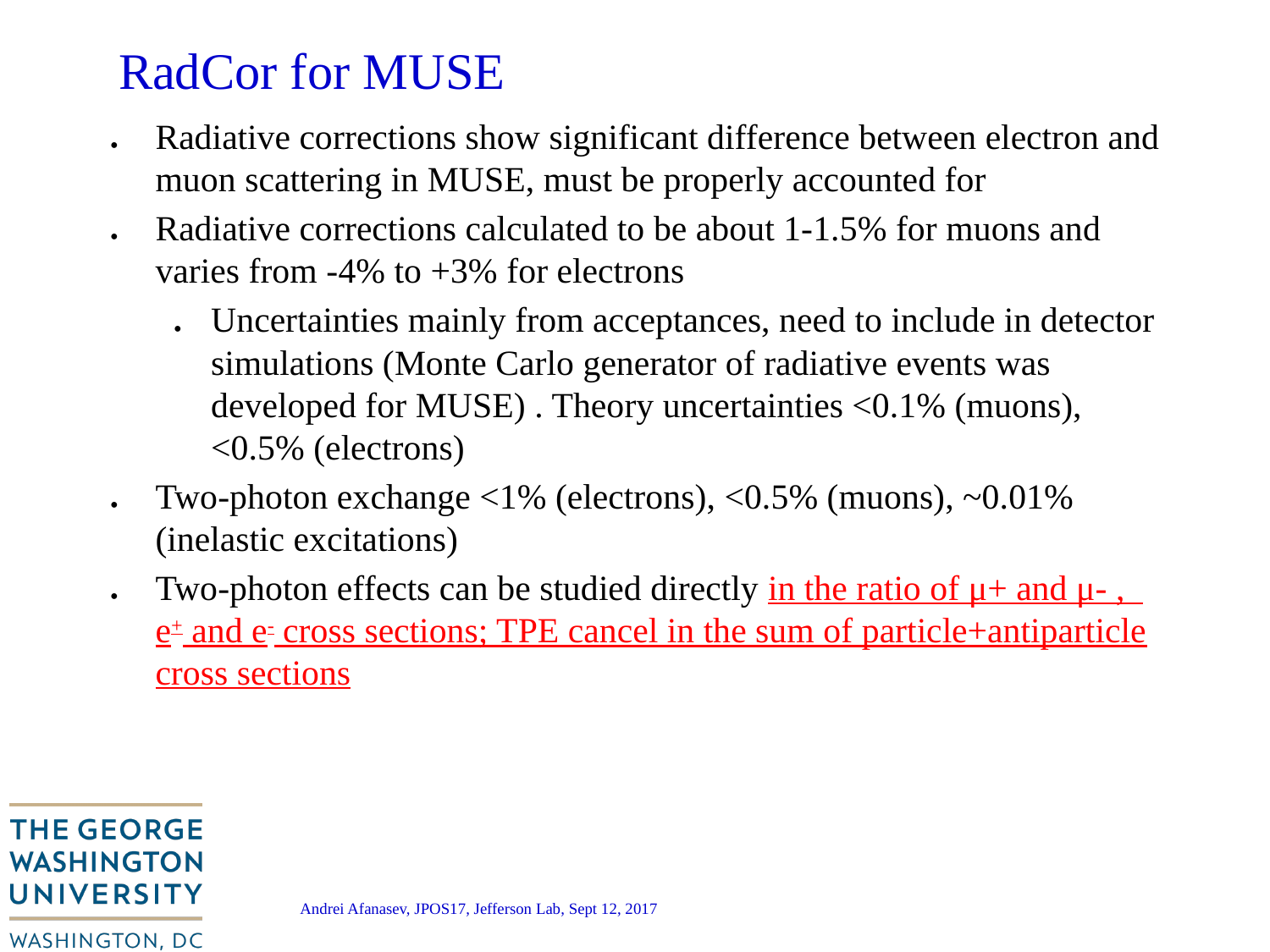

# RadCor for MUSE
Radiative corrections show significant difference between electron and muon scattering in MUSE, must be properly accounted for
Radiative corrections calculated to be about 1-1.5% for muons and varies from -4% to +3% for electrons
Uncertainties mainly from acceptances, need to include in detector simulations (Monte Carlo generator of radiative events was developed for MUSE) . Theory uncertainties <0.1% (muons), <0.5% (electrons)
Two-photon exchange <1% (electrons), <0.5% (muons), ~0.01%(inelastic excitations)
Two-photon effects can be studied directly in the ratio of μ+ and μ- ,   e+ and e- cross sections; TPE cancel in the sum of particle+antiparticle cross sections